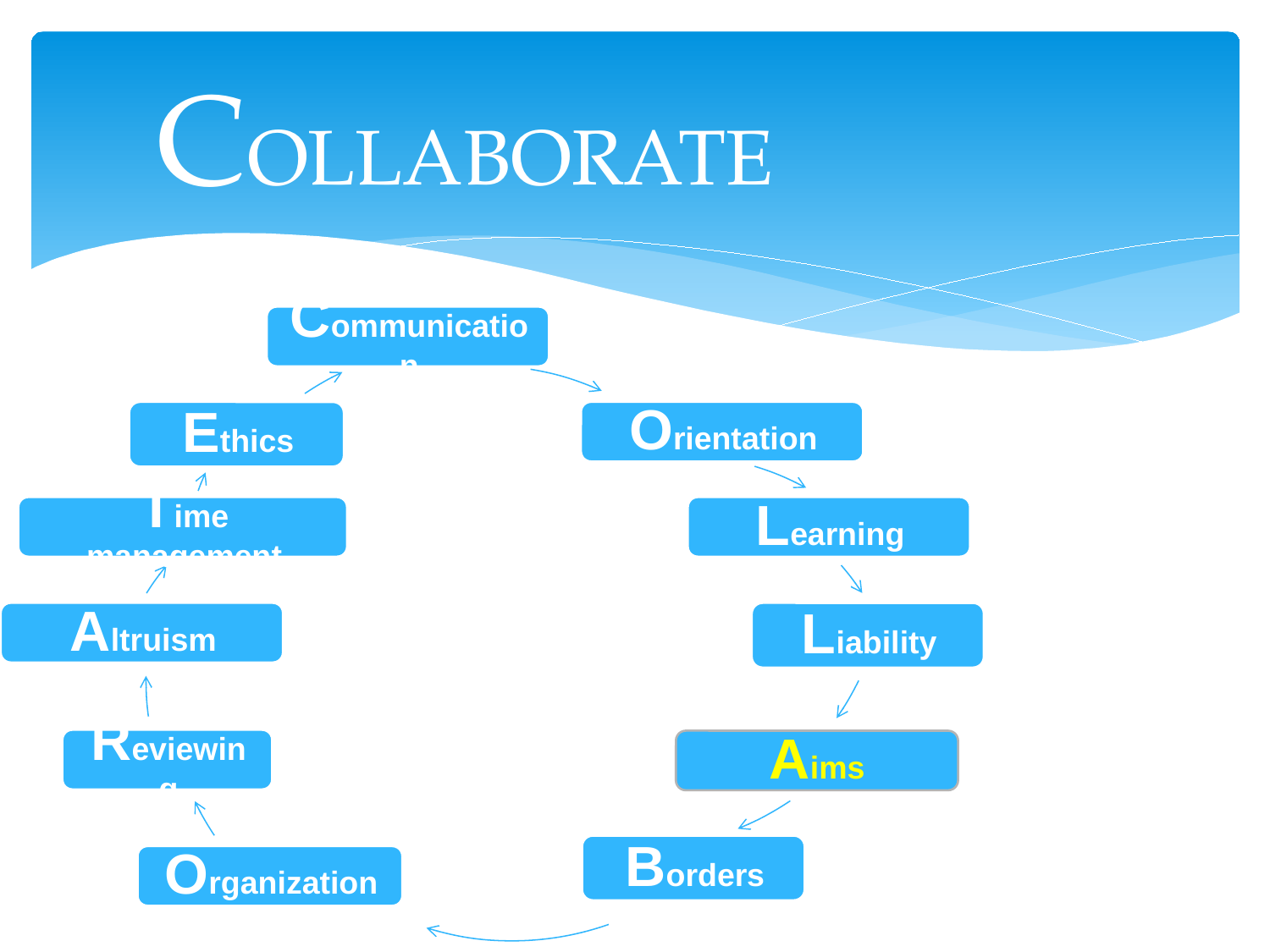

# COLLABORATE
Communication
Orientation
Learning
Liability
Aims
Borders
Organization
Reviewing
Altruism
Time management
Ethics

Aims